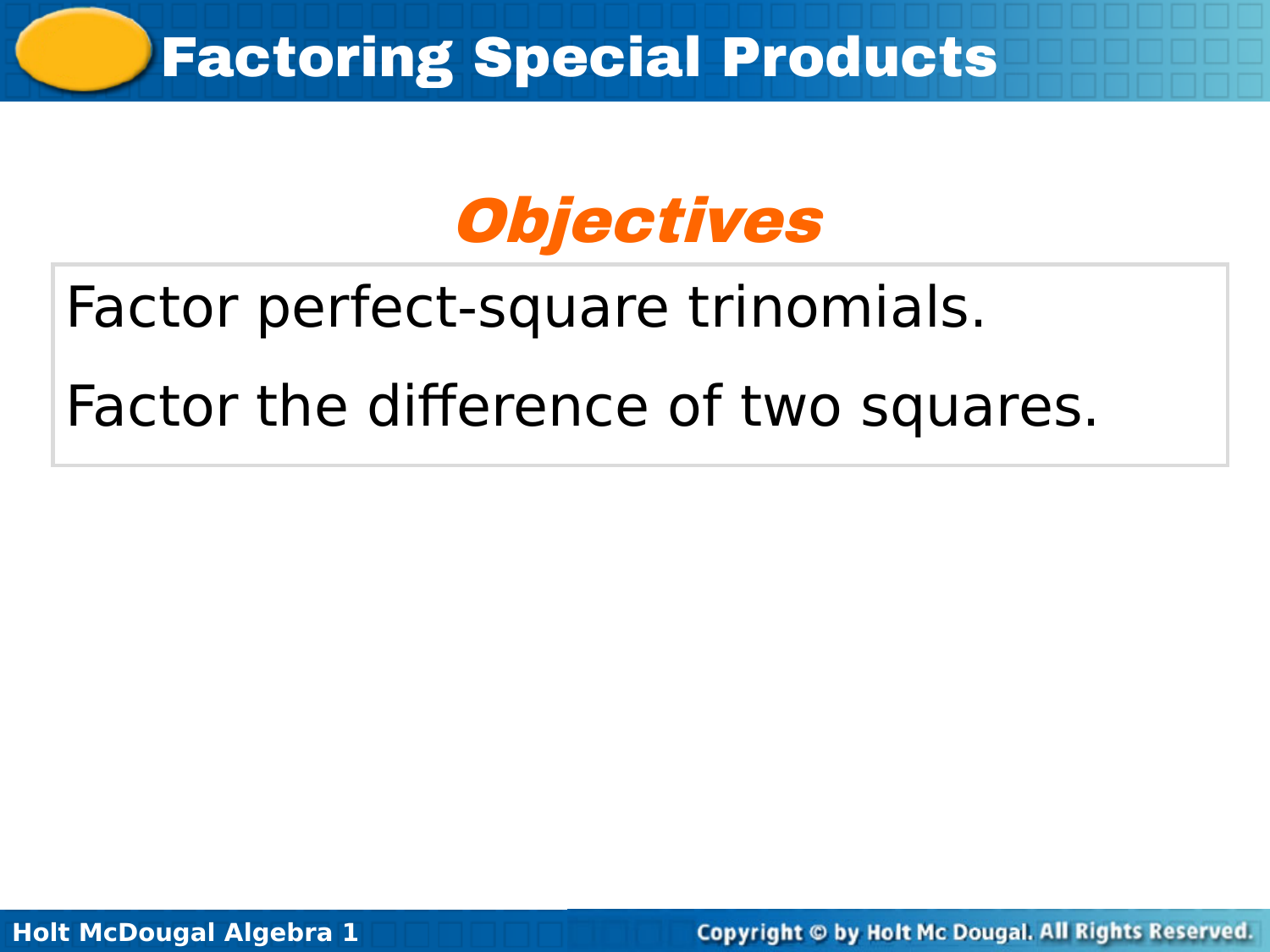

Objectives
Factor perfect-square trinomials.

Factor the difference of two squares.